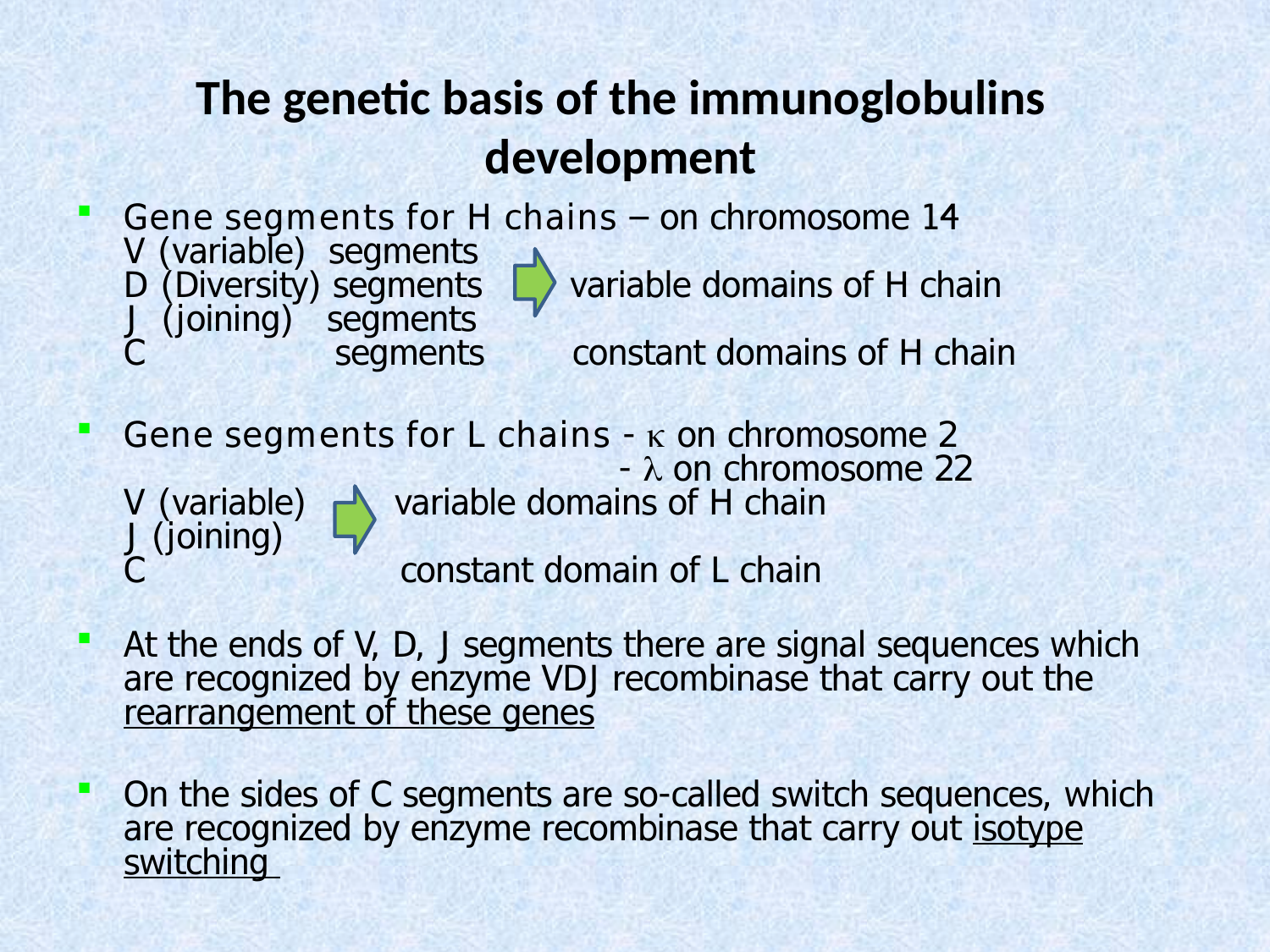

The genetic basis of the immunoglobulins
development
Gene segments for H chains – on chromosome 14
V (variable)  segments
D (Diversity) segments        variable domains of H chain
J  (joining)   segments
C                  segments        constant domains of H chain

Gene segments for L chains - κ on chromosome 2
                                             - λ on chromosome 22
V (variable)        variable domains of H chain
J (joining)
C                       constant domain of L chain
At the ends of V, D, J segments there are signal sequences which are recognized by enzyme VDJ recombinase that carry out the rearrangement of these genes

On the sides of C segments are so-called switch sequences, which are recognized by enzyme recombinase that carry out isotype switching